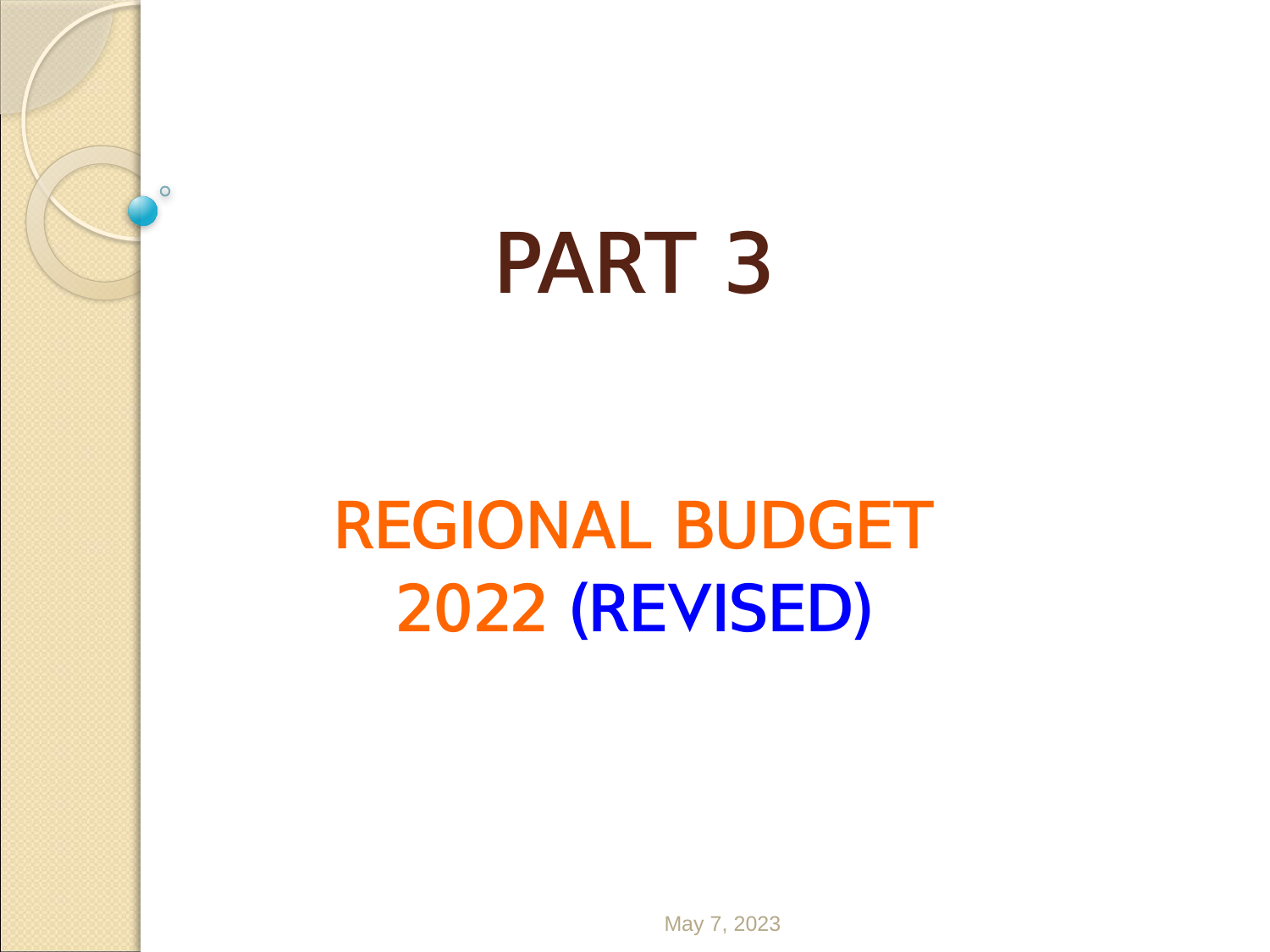

# PART 3 REGIONAL BUDGET 2022 (REVISED)
May 7, 2023